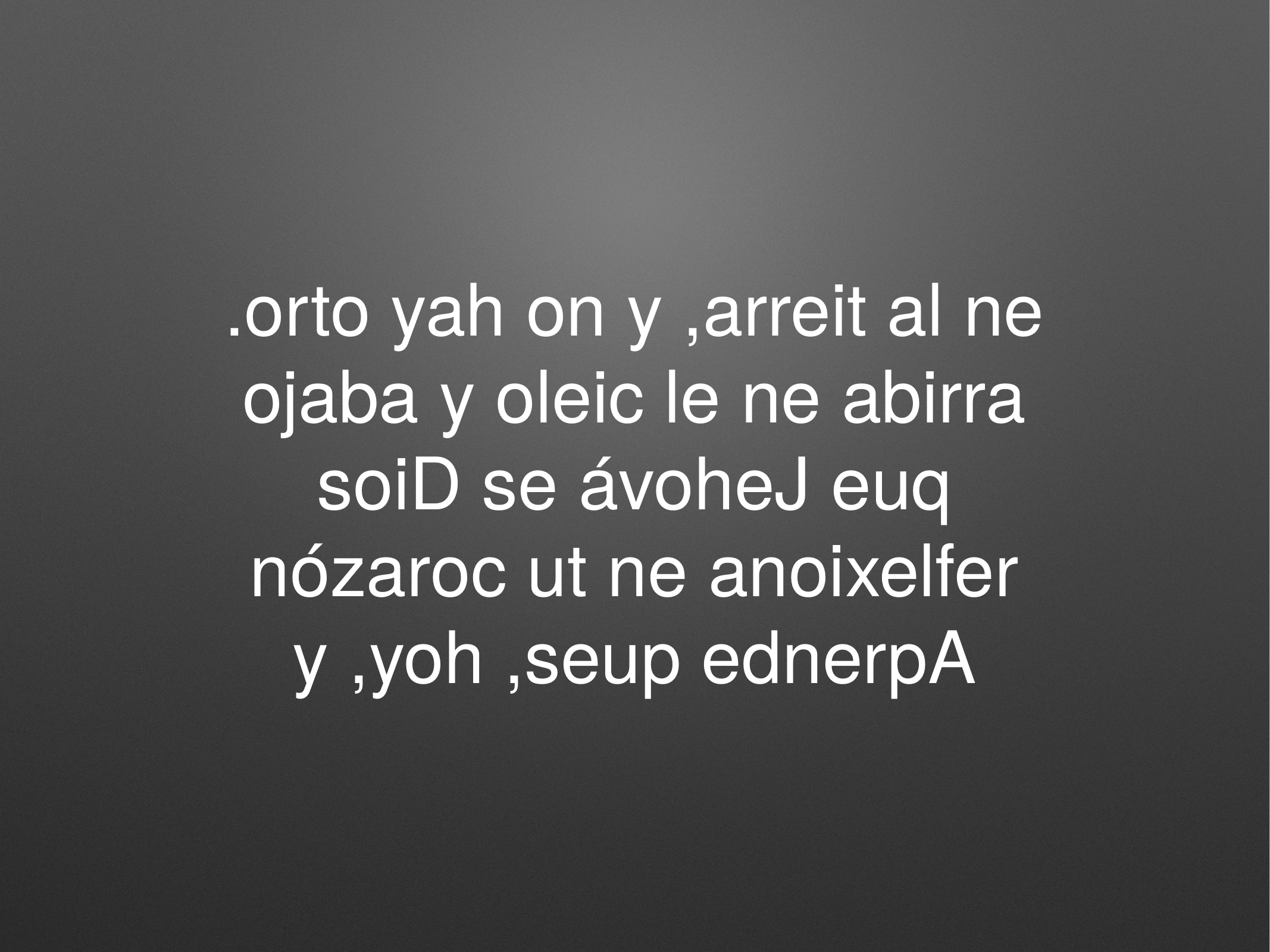

# .orto yah on y ,arreit al ne ojaba y oleic le ne abirra soiD se ávoheJ euq nózaroc ut ne anoixelfer y ,yoh ,seup ednerpA